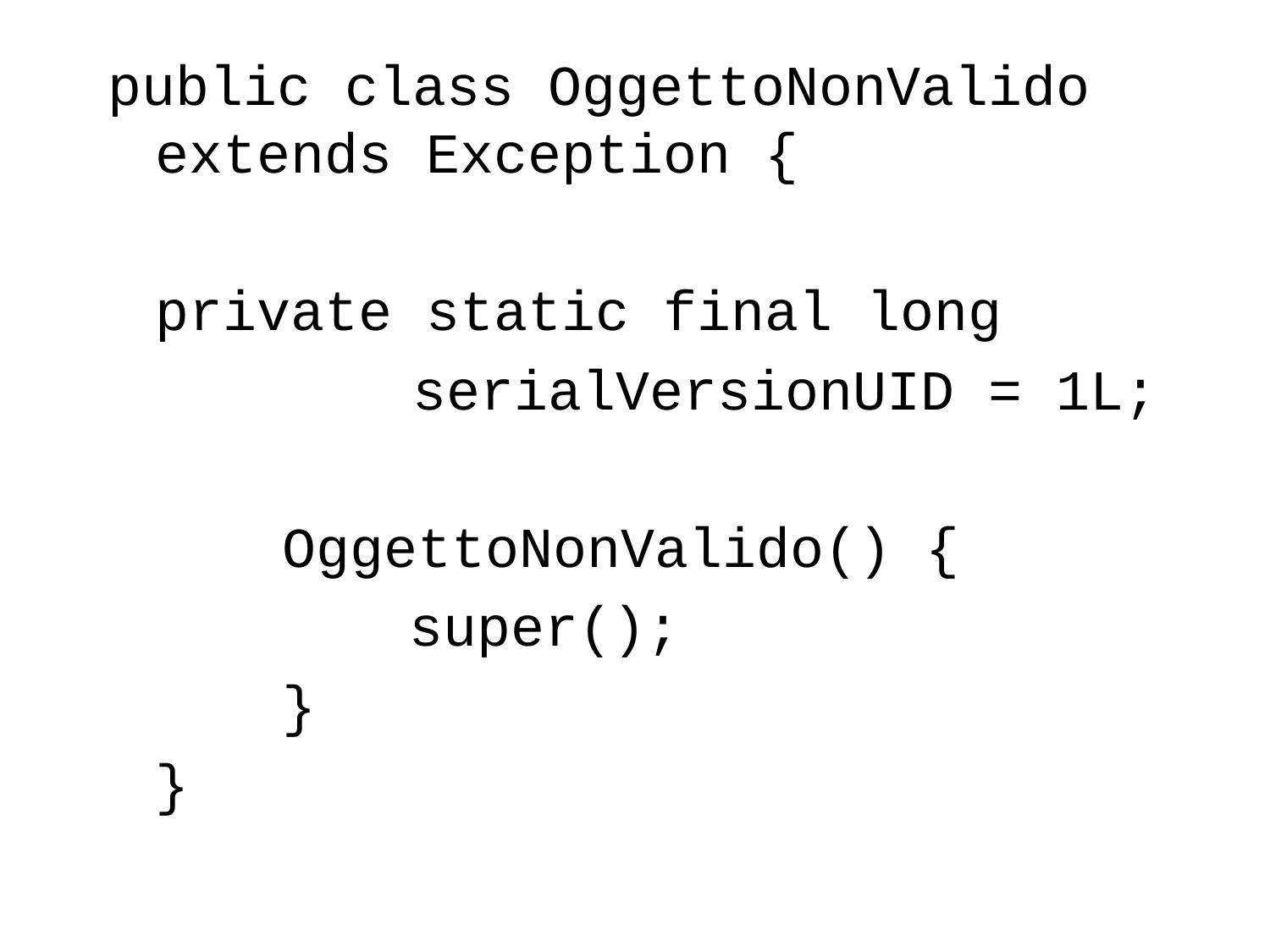

public class OggettoNonValido extends Exception {

	private static final long
         serialVersionUID = 1L;

		OggettoNonValido() {
			super();
		}
	}